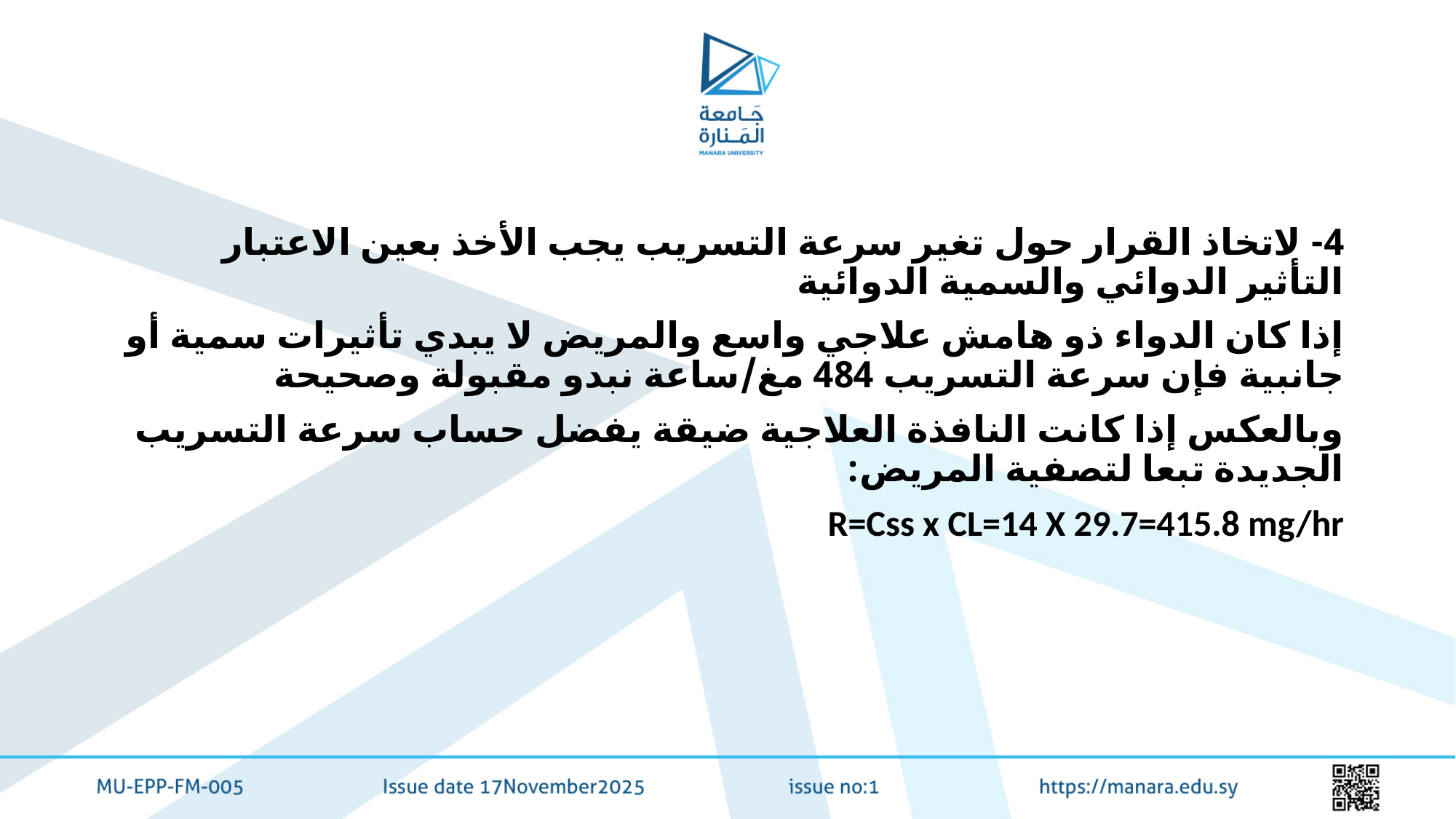

#
4- لاتخاذ القرار حول تغير سرعة التسريب يجب الأخذ بعين الاعتبار التأثير الدوائي والسمية الدوائية
إذا كان الدواء ذو هامش علاجي واسع والمريض لا يبدي تأثيرات سمية أو جانبية فإن سرعة التسريب 484 مغ/ساعة نبدو مقبولة وصحيحة
وبالعكس إذا كانت النافذة العلاجية ضيقة يفضل حساب سرعة التسريب الجديدة تبعا لتصفية المريض:
R=Css x CL=14 X 29.7=415.8 mg/hr